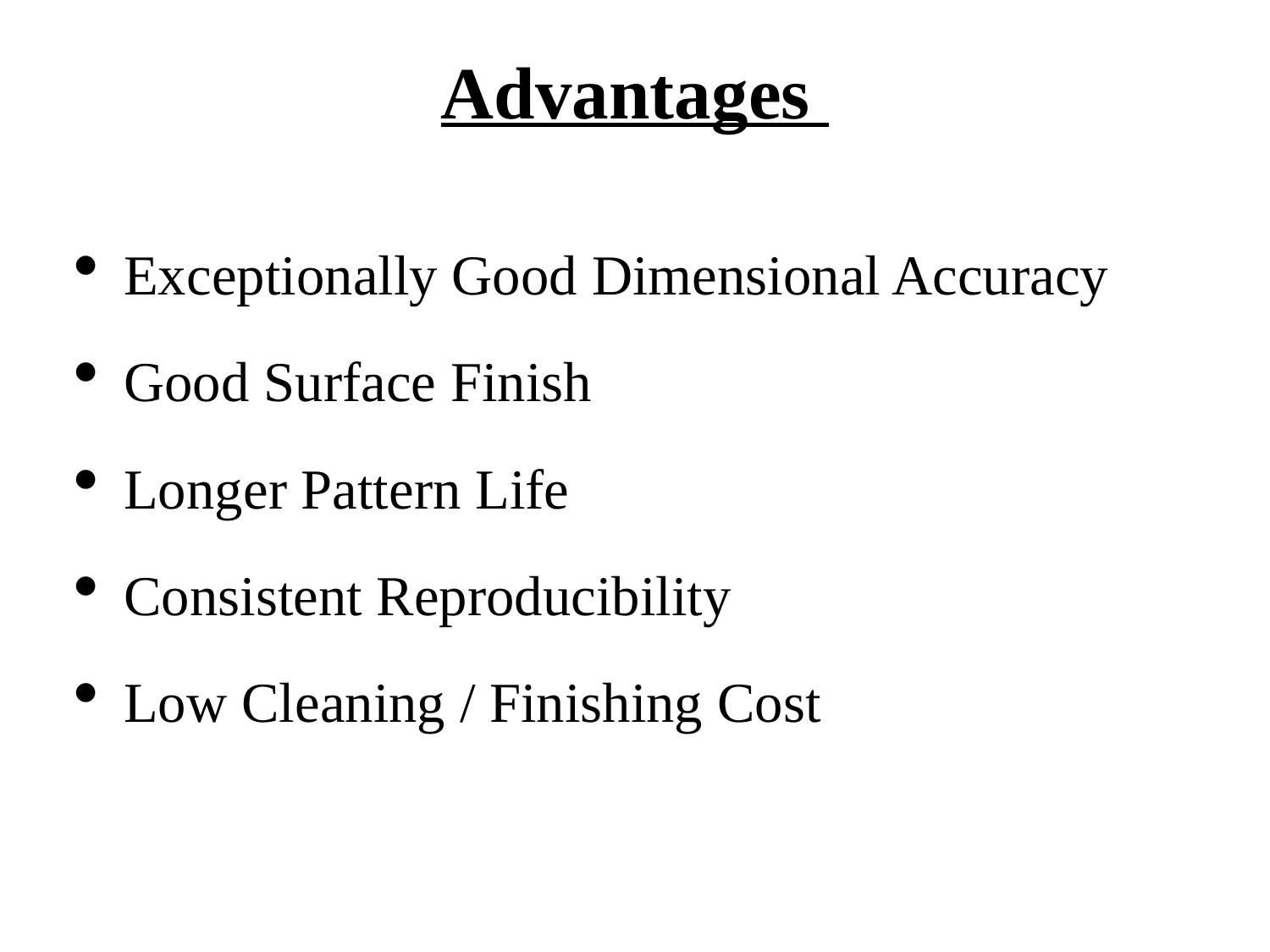

# Advantages
Exceptionally Good Dimensional Accuracy
Good Surface Finish
Longer Pattern Life
Consistent Reproducibility
Low Cleaning / Finishing Cost